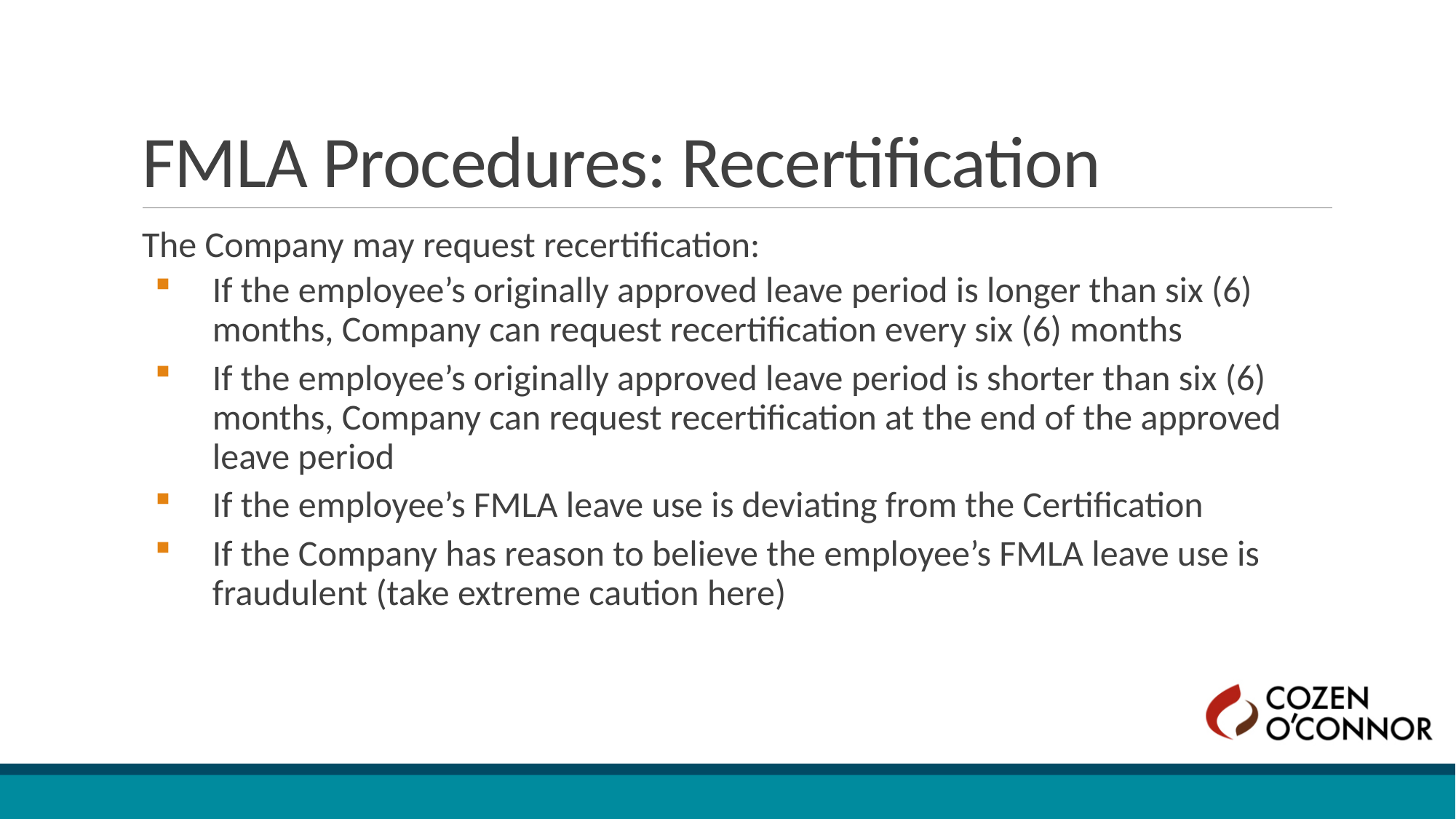

# FMLA Procedures: Recertification
The Company may request recertification:
If the employee’s originally approved leave period is longer than six (6) months, Company can request recertification every six (6) months
If the employee’s originally approved leave period is shorter than six (6) months, Company can request recertification at the end of the approved leave period
If the employee’s FMLA leave use is deviating from the Certification
If the Company has reason to believe the employee’s FMLA leave use is fraudulent (take extreme caution here)